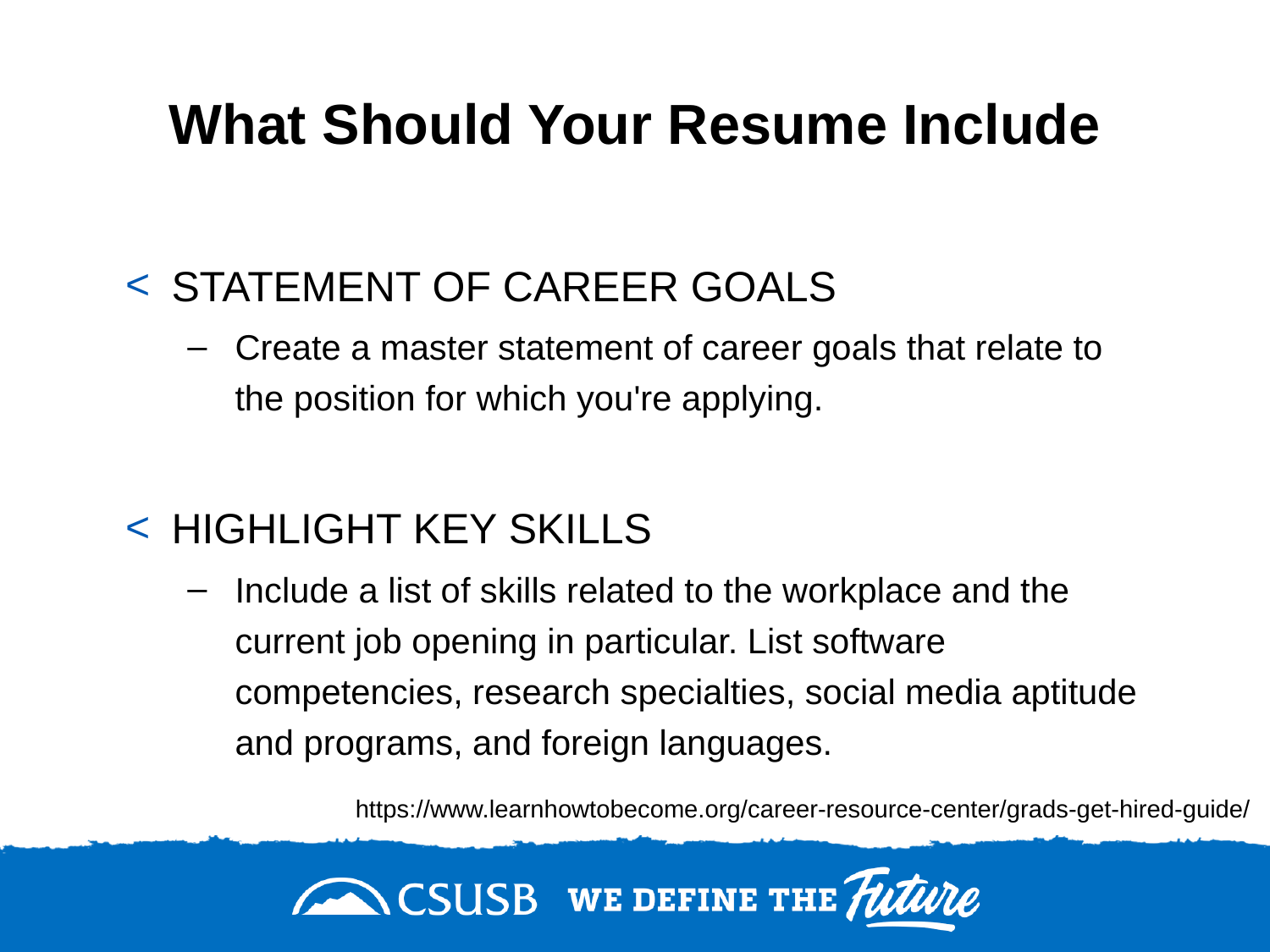

# What Should Your Resume Include
STATEMENT OF CAREER GOALS
Create a master statement of career goals that relate to the position for which you're applying.

HIGHLIGHT KEY SKILLS
Include a list of skills related to the workplace and the current job opening in particular. List software competencies, research specialties, social media aptitude and programs, and foreign languages.
https://www.learnhowtobecome.org/career-resource-center/grads-get-hired-guide/